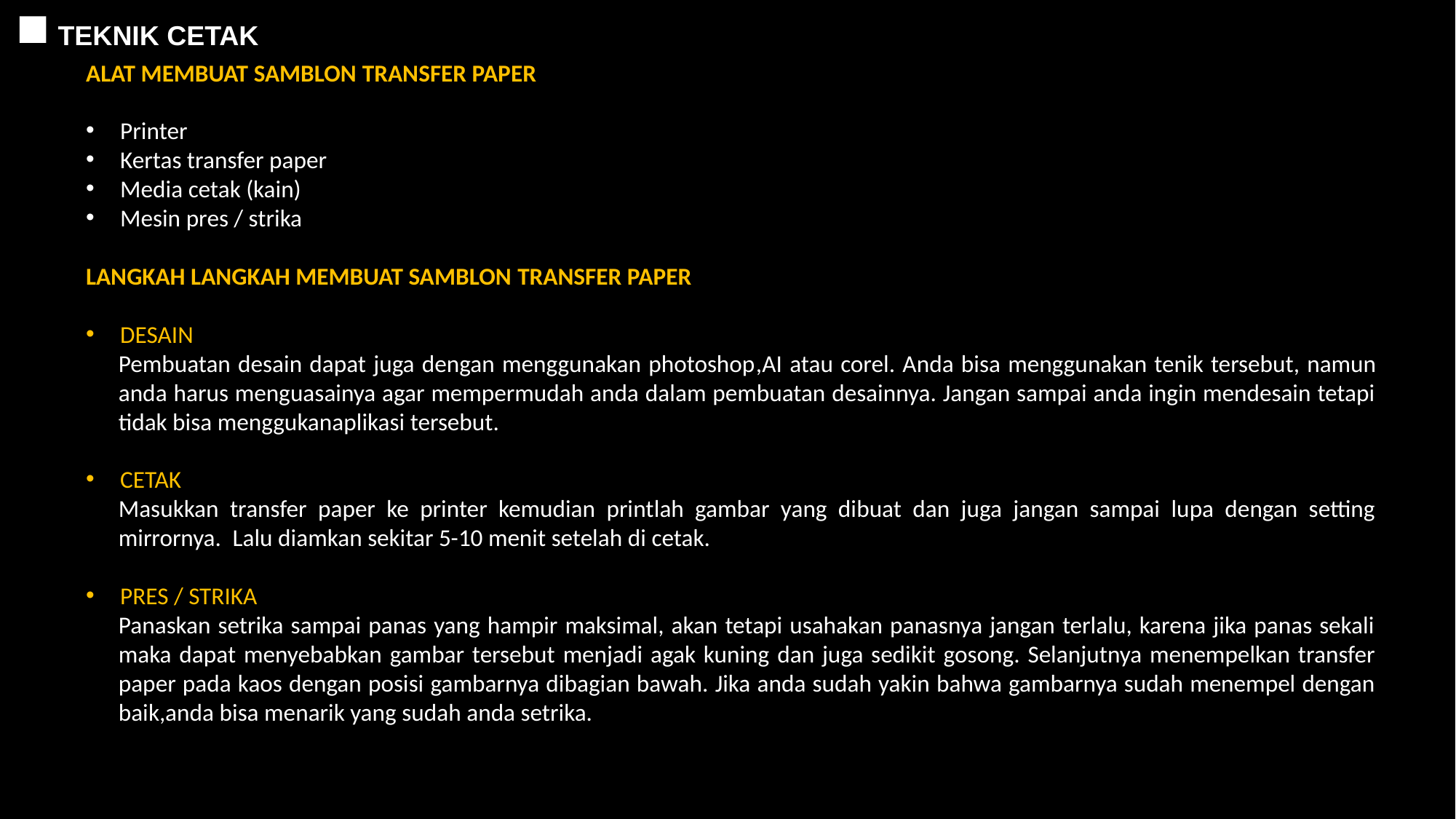

TEKNIK CETAK

ALAT MEMBUAT SAMBLON TRANSFER PAPER

Printer
Kertas transfer paper
Media cetak (kain)
Mesin pres / strika

LANGKAH LANGKAH MEMBUAT SAMBLON TRANSFER PAPER

DESAIN
Pembuatan desain dapat juga dengan menggunakan photoshop,AI atau corel. Anda bisa menggunakan tenik tersebut, namun anda harus menguasainya agar mempermudah anda dalam pembuatan desainnya. Jangan sampai anda ingin mendesain tetapi tidak bisa menggukanaplikasi tersebut.

CETAK
Masukkan transfer paper ke printer kemudian printlah gambar yang dibuat dan juga jangan sampai lupa dengan setting mirrornya.  Lalu diamkan sekitar 5-10 menit setelah di cetak.

PRES / STRIKA
Panaskan setrika sampai panas yang hampir maksimal, akan tetapi usahakan panasnya jangan terlalu, karena jika panas sekali maka dapat menyebabkan gambar tersebut menjadi agak kuning dan juga sedikit gosong. Selanjutnya menempelkan transfer paper pada kaos dengan posisi gambarnya dibagian bawah. Jika anda sudah yakin bahwa gambarnya sudah menempel dengan baik,anda bisa menarik yang sudah anda setrika.